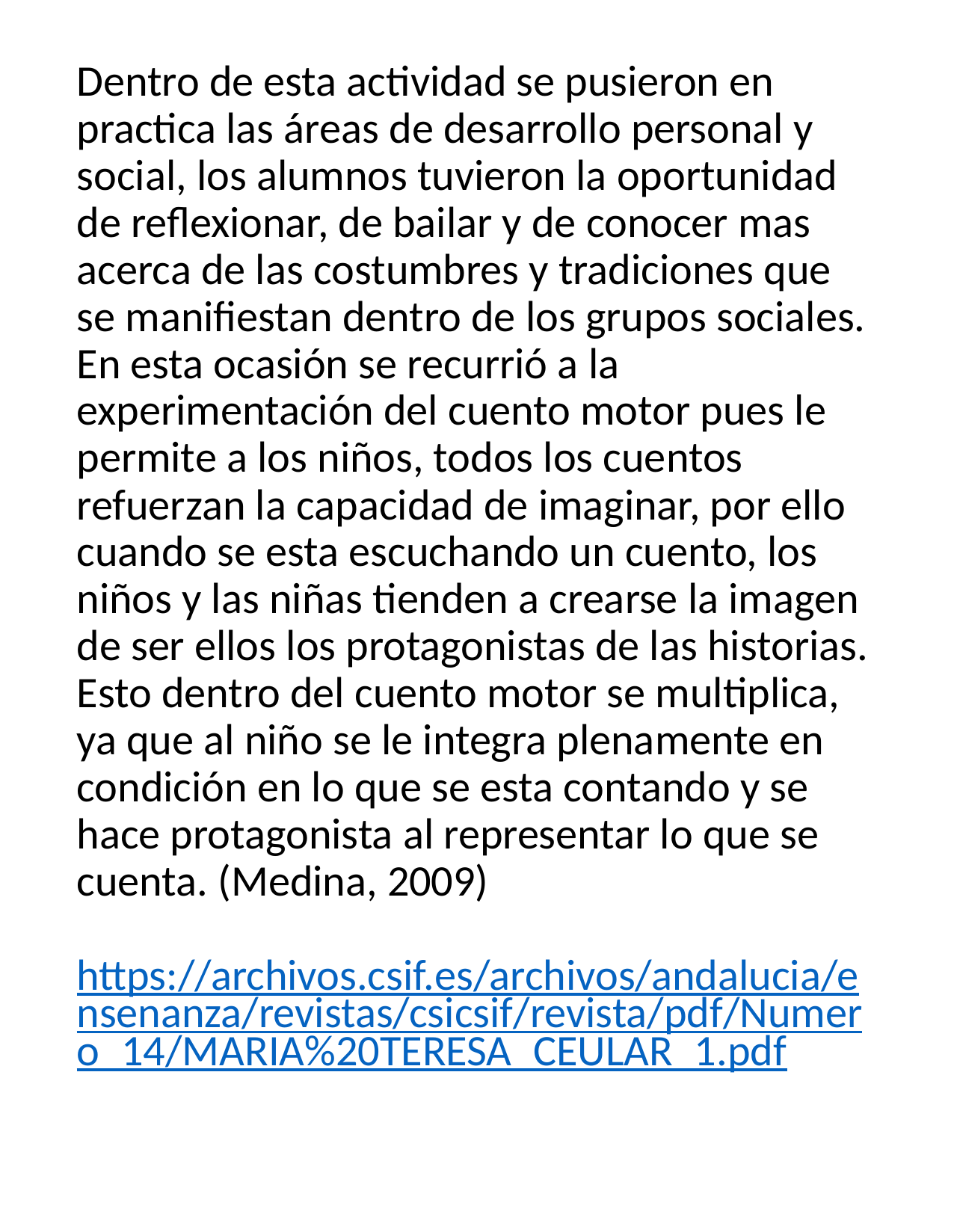

# Dentro de esta actividad se pusieron en practica las áreas de desarrollo personal y social, los alumnos tuvieron la oportunidad de reflexionar, de bailar y de conocer mas acerca de las costumbres y tradiciones que se manifiestan dentro de los grupos sociales. En esta ocasión se recurrió a la experimentación del cuento motor pues le permite a los niños, todos los cuentos refuerzan la capacidad de imaginar, por ello cuando se esta escuchando un cuento, los niños y las niñas tienden a crearse la imagen de ser ellos los protagonistas de las historias. Esto dentro del cuento motor se multiplica, ya que al niño se le integra plenamente en condición en lo que se esta contando y se hace protagonista al representar lo que se cuenta. (Medina, 2009) https://archivos.csif.es/archivos/andalucia/ensenanza/revistas/csicsif/revista/pdf/Numero_14/MARIA%20TERESA_CEULAR_1.pdf